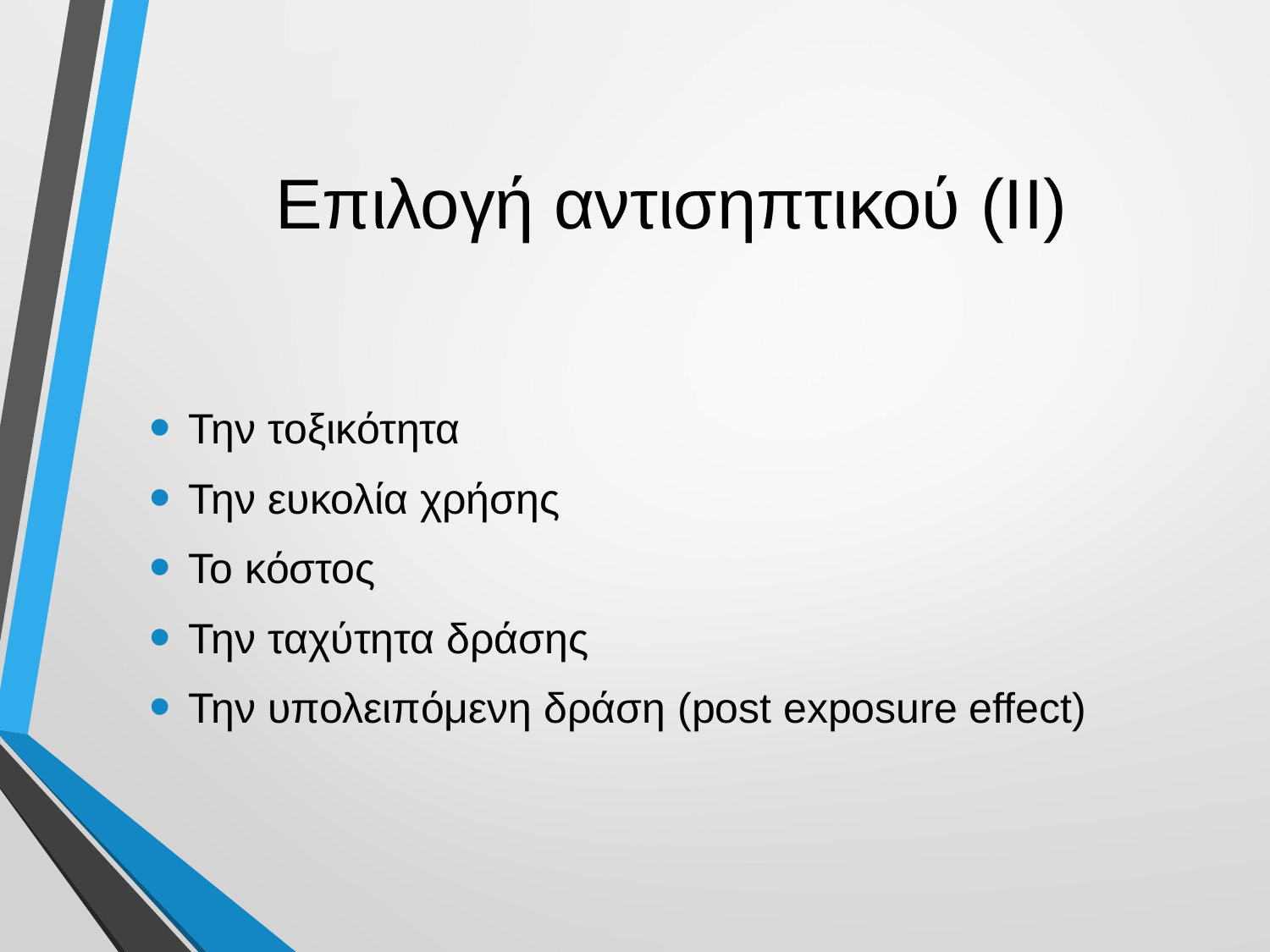

# Επιλογή αντισηπτικού (II)
Την τοξικότητα
Την ευκολία χρήσης
Το κόστος
Την ταχύτητα δράσης
Την υπολειπόμενη δράση (post exposure effect)